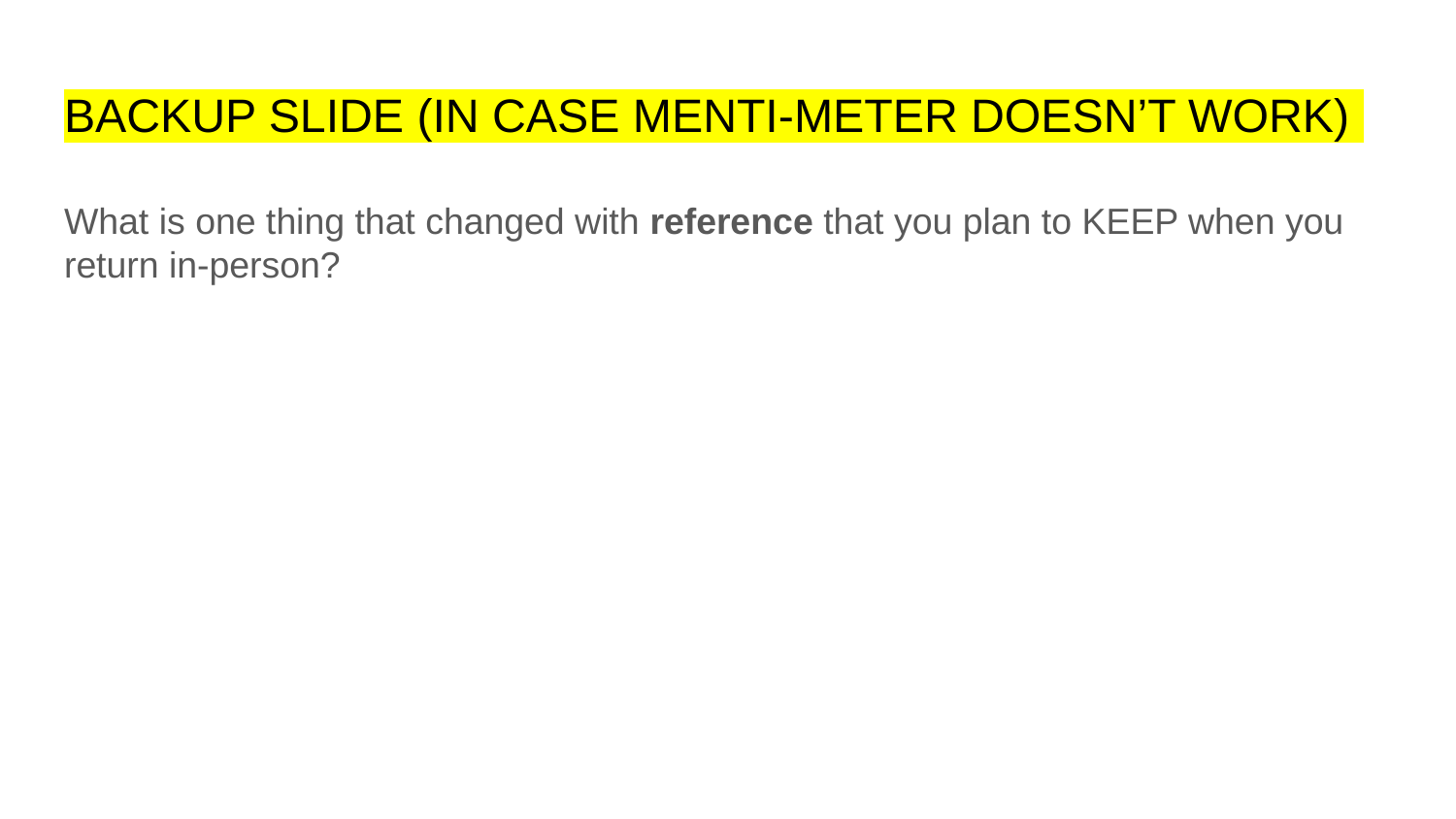

# BACKUP SLIDE (IN CASE MENTI-METER DOESN’T WORK)
What is one thing that changed with reference that you plan to KEEP when you return in-person?